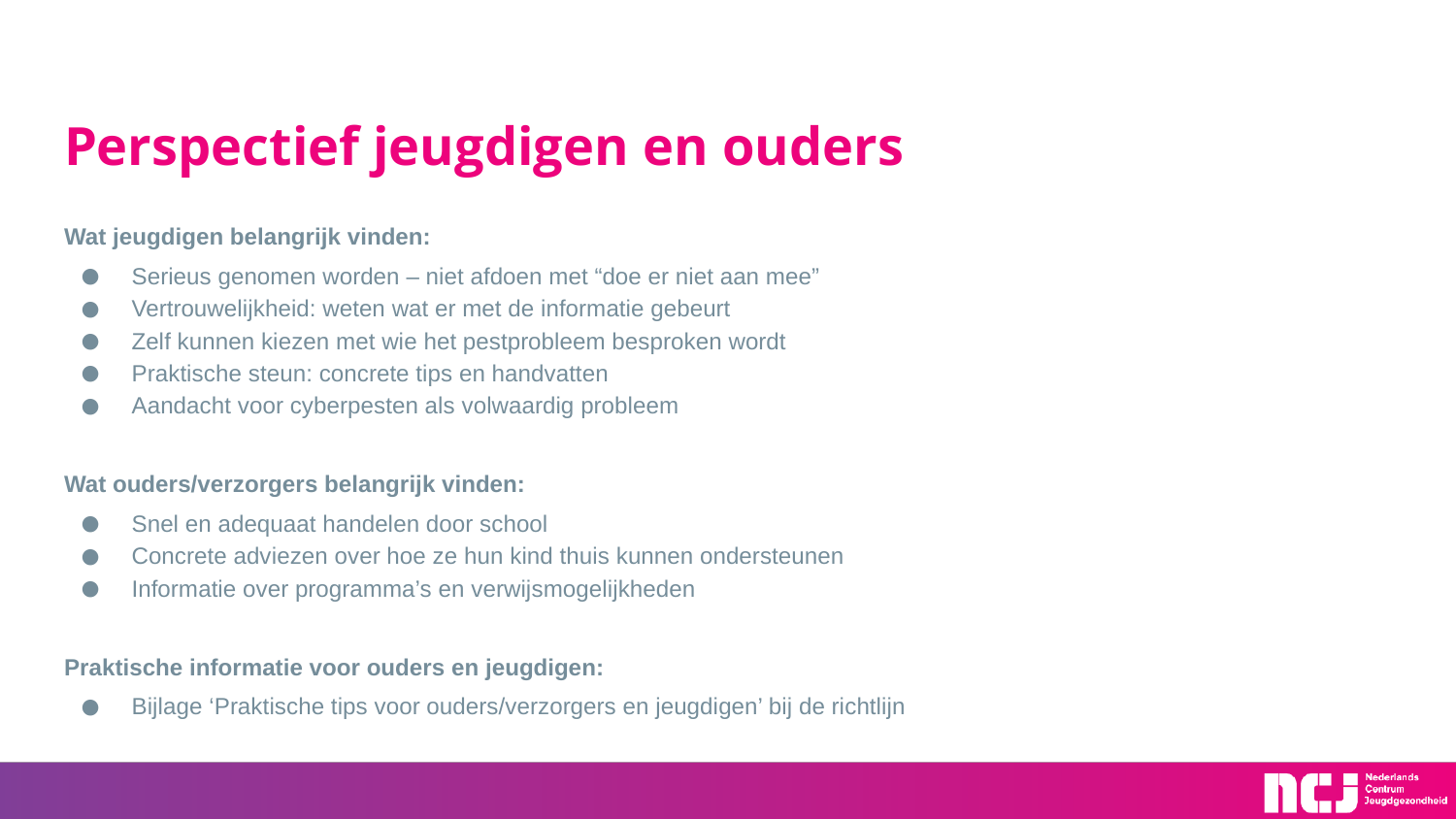

# Perspectief jeugdigen en ouders
Wat jeugdigen belangrijk vinden:
Serieus genomen worden – niet afdoen met “doe er niet aan mee”
Vertrouwelijkheid: weten wat er met de informatie gebeurt
Zelf kunnen kiezen met wie het pestprobleem besproken wordt
Praktische steun: concrete tips en handvatten
Aandacht voor cyberpesten als volwaardig probleem

Wat ouders/verzorgers belangrijk vinden:
Snel en adequaat handelen door school
Concrete adviezen over hoe ze hun kind thuis kunnen ondersteunen
Informatie over programma’s en verwijsmogelijkheden

Praktische informatie voor ouders en jeugdigen:
Bijlage ‘Praktische tips voor ouders/verzorgers en jeugdigen’ bij de richtlijn